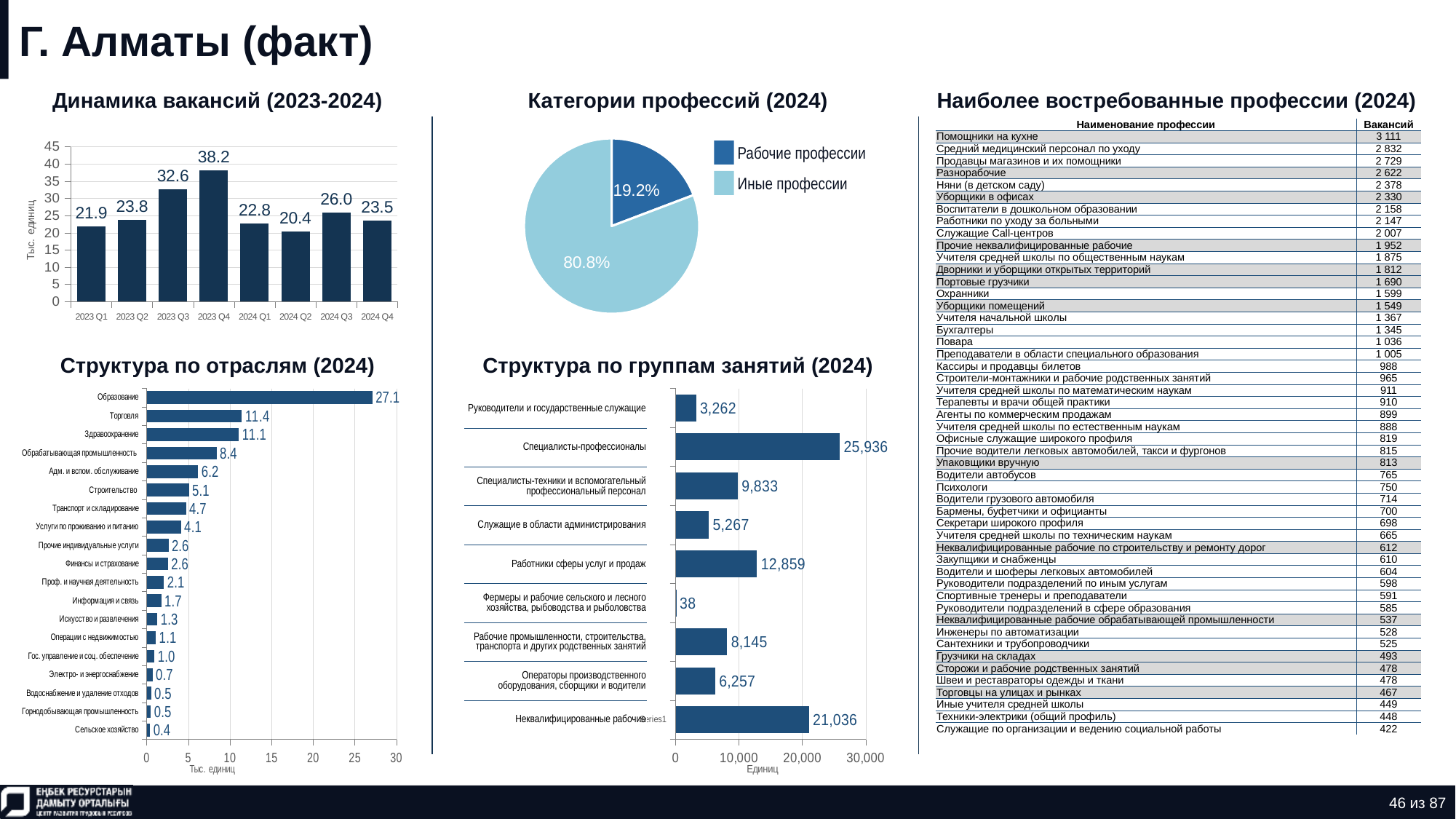

# Г. Алматы (факт)
Динамика вакансий (2023-2024)
Категории профессий (2024)
Наиболее востребованные профессии (2024)

### Chart

| Category | Количество |
|---|---|
| нерабочая профессия | 0.19241522999363078 |
| рабочая профессия | 0.8075847700063692 |
| Наименование профессии | Вакансий |
| --- | --- |
| Помощники на кухне | 3 111 |
| Средний медицинский персонал по уходу | 2 832 |
| Продавцы магазинов и их помощники | 2 729 |
| Разнорабочие | 2 622 |
| Няни (в детском саду) | 2 378 |
| Уборщики в офисах | 2 330 |
| Воспитатели в дошкольном образовании | 2 158 |
| Работники по уходу за больными | 2 147 |
| Служащие Call-центров | 2 007 |
| Прочие неквалифицированные рабочие | 1 952 |
| Учителя средней школы по общественным наукам | 1 875 |
| Дворники и уборщики открытых территорий | 1 812 |
| Портовые грузчики | 1 690 |
| Охранники | 1 599 |
| Уборщики помещений | 1 549 |
| Учителя начальной школы | 1 367 |
| Бухгалтеры | 1 345 |
| Повара | 1 036 |
| Преподаватели в области специального образования | 1 005 |
| Кассиры и продавцы билетов | 988 |
| Строители-монтажники и рабочие родственных занятий | 965 |
| Учителя средней школы по математическим наукам | 911 |
| Терапевты и врачи общей практики | 910 |
| Агенты по коммерческим продажам | 899 |
| Учителя средней школы по естественным наукам | 888 |
| Офисные служащие широкого профиля | 819 |
| Прочие водители легковых автомобилей, такси и фургонов | 815 |
| Упаковщики вручную | 813 |
| Водители автобусов | 765 |
| Психологи | 750 |
| Водители грузового автомобиля | 714 |
| Бармены, буфетчики и официанты | 700 |
| Секретари широкого профиля | 698 |
| Учителя средней школы по техническим наукам | 665 |
| Неквалифицированные рабочие по строительству и ремонту дорог | 612 |
| Закупщики и снабженцы | 610 |
| Водители и шоферы легковых автомобилей | 604 |
| Руководители подразделений по иным услугам | 598 |
| Спортивные тренеры и преподаватели | 591 |
| Руководители подразделений в сфере образования | 585 |
| Неквалифицированные рабочие обрабатывающей промышленности | 537 |
| Инженеры по автоматизации | 528 |
| Сантехники и трубопроводчики | 525 |
| Грузчики на складах | 493 |
| Сторожи и рабочие родственных занятий | 478 |
| Швеи и реставраторы одежды и ткани | 478 |
| Торговцы на улицах и рынках | 467 |
| Иные учителя средней школы | 449 |
| Техники-электрики (общий профиль) | 448 |
| Служащие по организации и ведению социальной работы | 422 |

### Chart

| Category | Ряд 1 |
|---|---|
| 2023 Q1 | 21.859 |
| 2023 Q2 | 23.771 |
| 2023 Q3 | 32.605 |
| 2023 Q4 | 38.242 |
| 2024 Q1 | 22.76 |
| 2024 Q2 | 20.369 |
| 2024 Q3 | 25.955 |
| 2024 Q4 | 23.549 |
Рабочие профессии

Иные профессии

Структура по отраслям (2024)
Структура по группам занятий (2024)

### Chart

| Category | Ряд 1 |
|---|---|
| Сельское хозяйство | 0.421 |
| Горнодобывающая промышленность | 0.513 |
| Водоснабжение и удаление отходов | 0.53 |
| Электро- и энергоснабжение | 0.713 |
| Гос. управление и соц. обеспечение | 0.954 |
| Операции с недвижимостью | 1.099 |
| Искусство и развлечения | 1.287 |
| Информация и связь | 1.748 |
| Проф. и научная деятельность | 2.077 |
| Финансы и страхование | 2.568 |
| Прочие индивидуальные услуги | 2.621 |
| Услуги по проживанию и питанию | 4.108 |
| Транспорт и складирование | 4.717 |
| Строительство  | 5.066 |
| Адм. и вспом. обслуживание | 6.188 |
| Обрабатывающая промышленность  | 8.395 |
| Здравоохранение | 11.083 |
| Торговля | 11.444 |
| Образование | 27.101 |

### Chart

| Category | Ряд 1 |
|---|---|
|  | 21036.0 |
|  | 6257.0 |
|  | 8145.0 |
|  | 38.0 |
|  | 12859.0 |
|  | 5267.0 |
|  | 9833.0 |
|  | 25936.0 |
|  | 3262.0 |
| Руководители и государственные служащие |
| --- |
| Специалисты-профессионалы |
| Специалисты-техники и вспомогательный профессиональный персонал |
| Служащие в области администрирования |
| Работники сферы услуг и продаж |
| Фермеры и рабочие сельского и лесного хозяйства, рыбоводства и рыболовства |
| Рабочие промышленности, строительства, транспорта и других родственных занятий |
| Операторы производственного оборудования, сборщики и водители |
| Неквалифицированные рабочие |
46 из 87